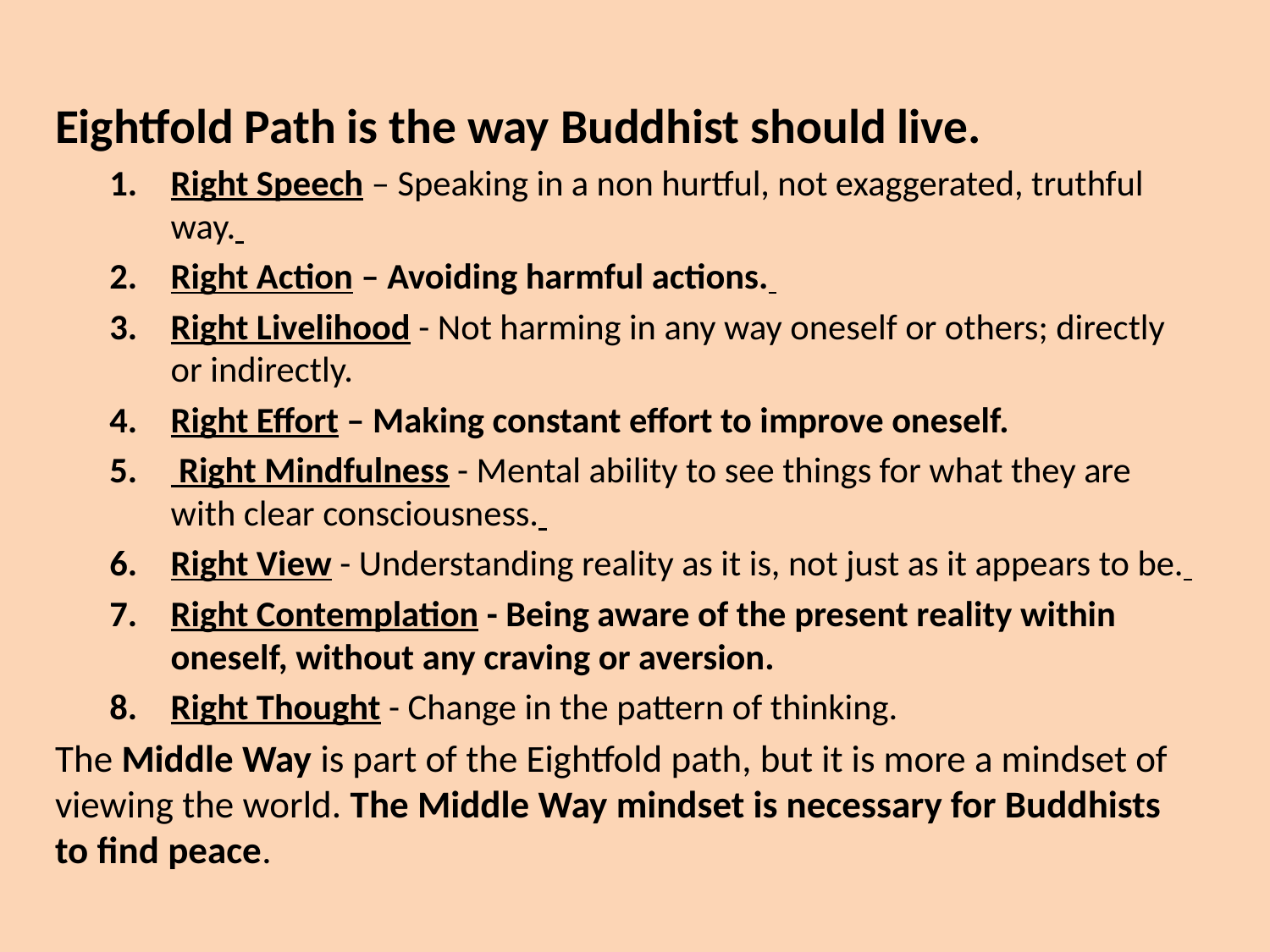

Eightfold Path is the way Buddhist should live.
Right Speech – Speaking in a non hurtful, not exaggerated, truthful way.
Right Action – Avoiding harmful actions.
Right Livelihood - Not harming in any way oneself or others; directly or indirectly.
Right Effort – Making constant effort to improve oneself.
 Right Mindfulness - Mental ability to see things for what they are with clear consciousness.
Right View - Understanding reality as it is, not just as it appears to be.
Right Contemplation - Being aware of the present reality within oneself, without any craving or aversion.
Right Thought - Change in the pattern of thinking.
The Middle Way is part of the Eightfold path, but it is more a mindset of viewing the world. The Middle Way mindset is necessary for Buddhists to find peace.